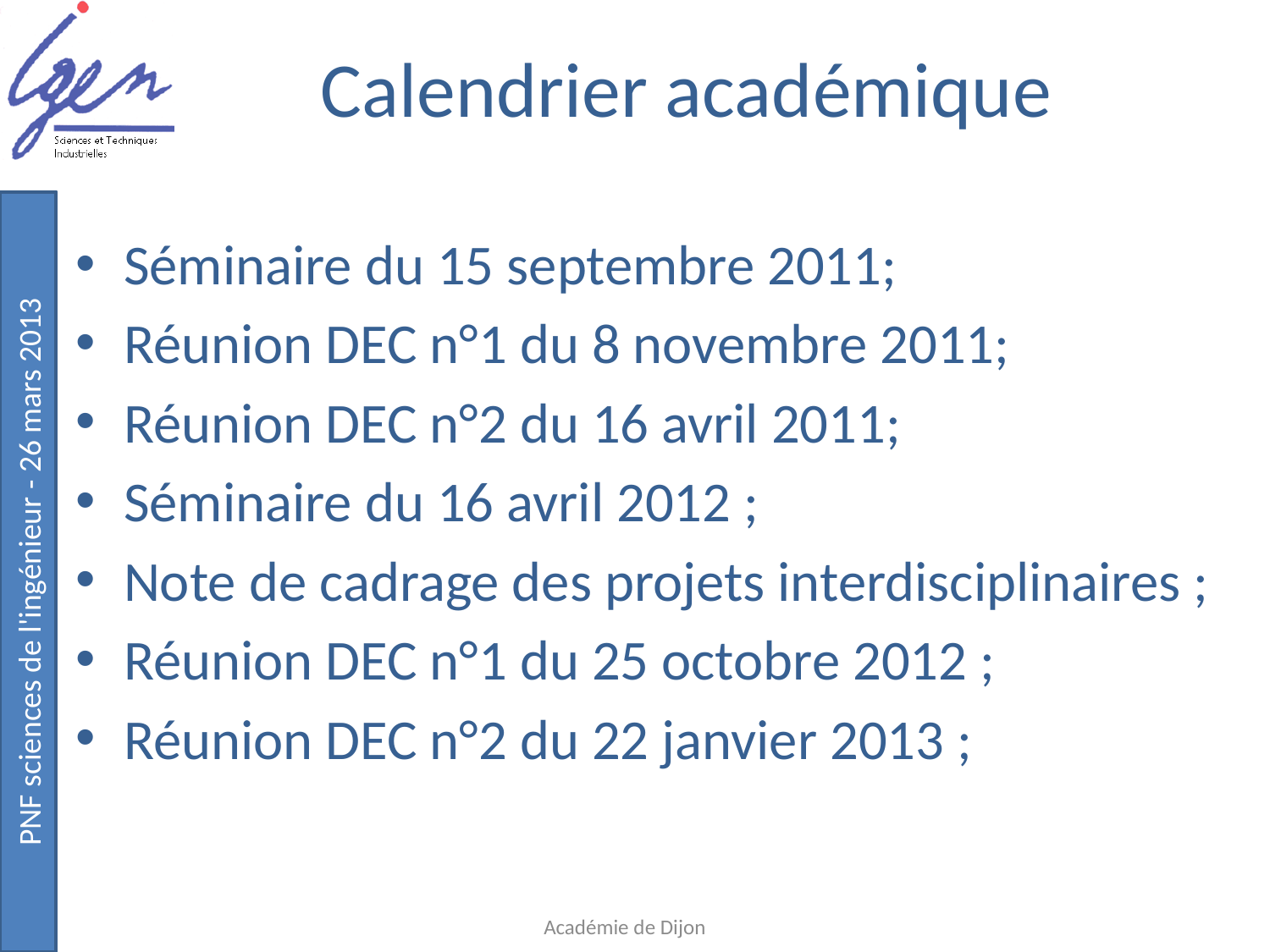

# Calendrier académique
Séminaire du 15 septembre 2011;
Réunion DEC n°1 du 8 novembre 2011;
Réunion DEC n°2 du 16 avril 2011;
Séminaire du 16 avril 2012 ;
Note de cadrage des projets interdisciplinaires ;
Réunion DEC n°1 du 25 octobre 2012 ;
Réunion DEC n°2 du 22 janvier 2013 ;
Académie de Dijon